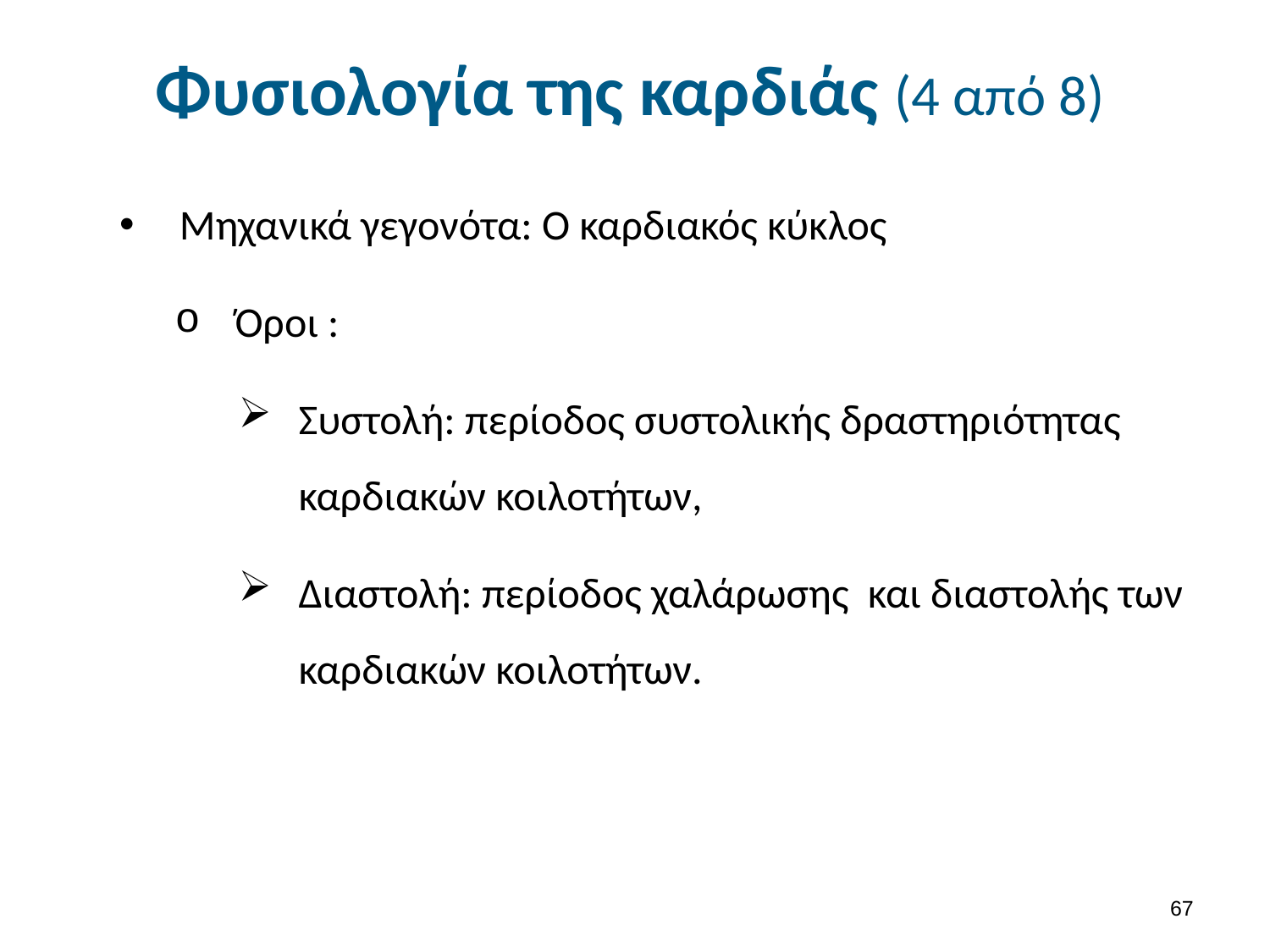

# Φυσιολογία της καρδιάς (4 από 8)
Μηχανικά γεγονότα: Ο καρδιακός κύκλος
Όροι :
Συστολή: περίοδος συστολικής δραστηριότητας καρδιακών κοιλοτήτων,
Διαστολή: περίοδος χαλάρωσης  και διαστολής των καρδιακών κοιλοτήτων.
67